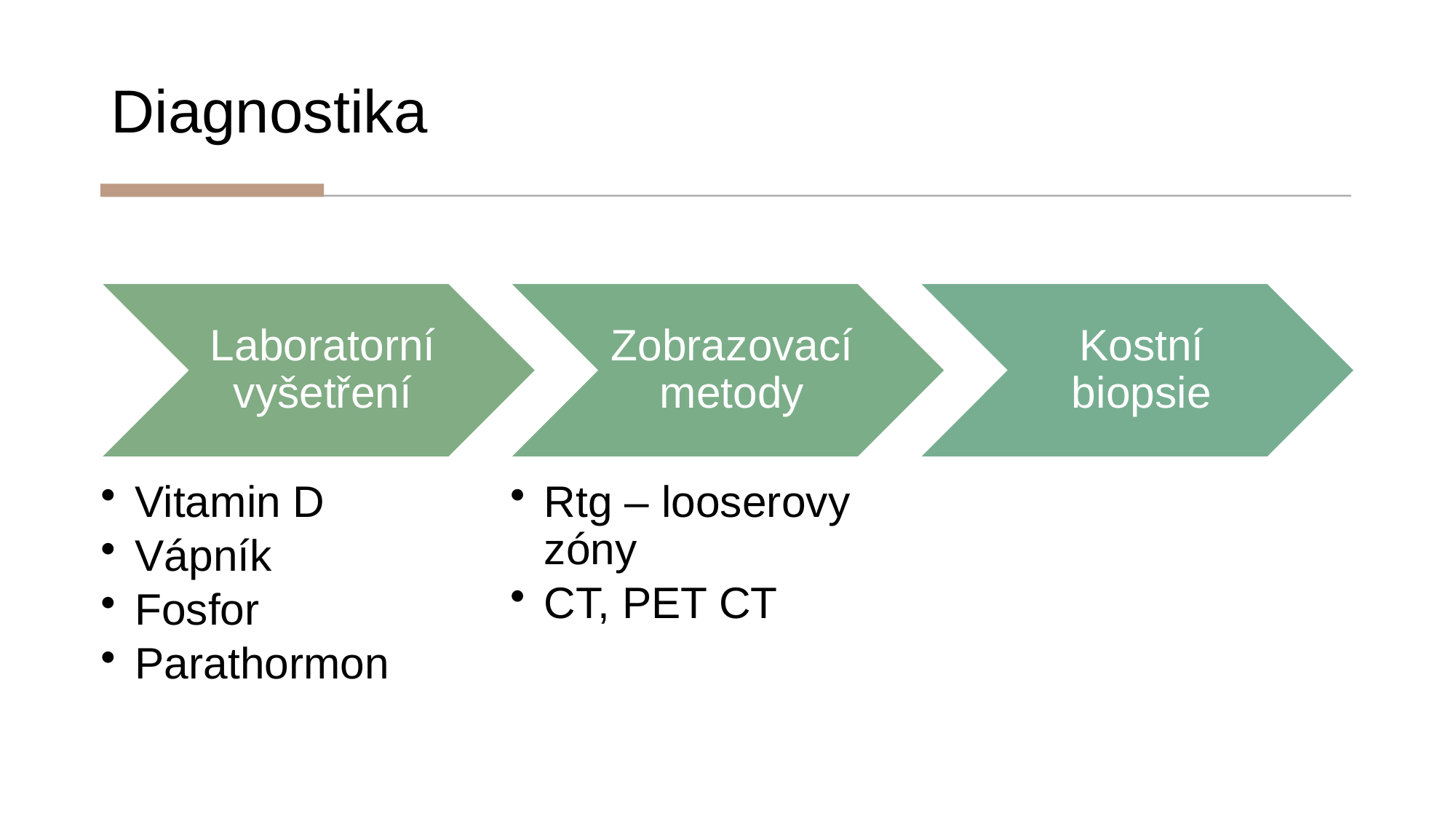

# Diagnostika

Laboratorní vyšetření
Vitamin D
Vápník
Fosfor
Parathormon
Zobrazovací metody
Rtg – looserovy zóny
CT, PET CT
Kostní biopsie